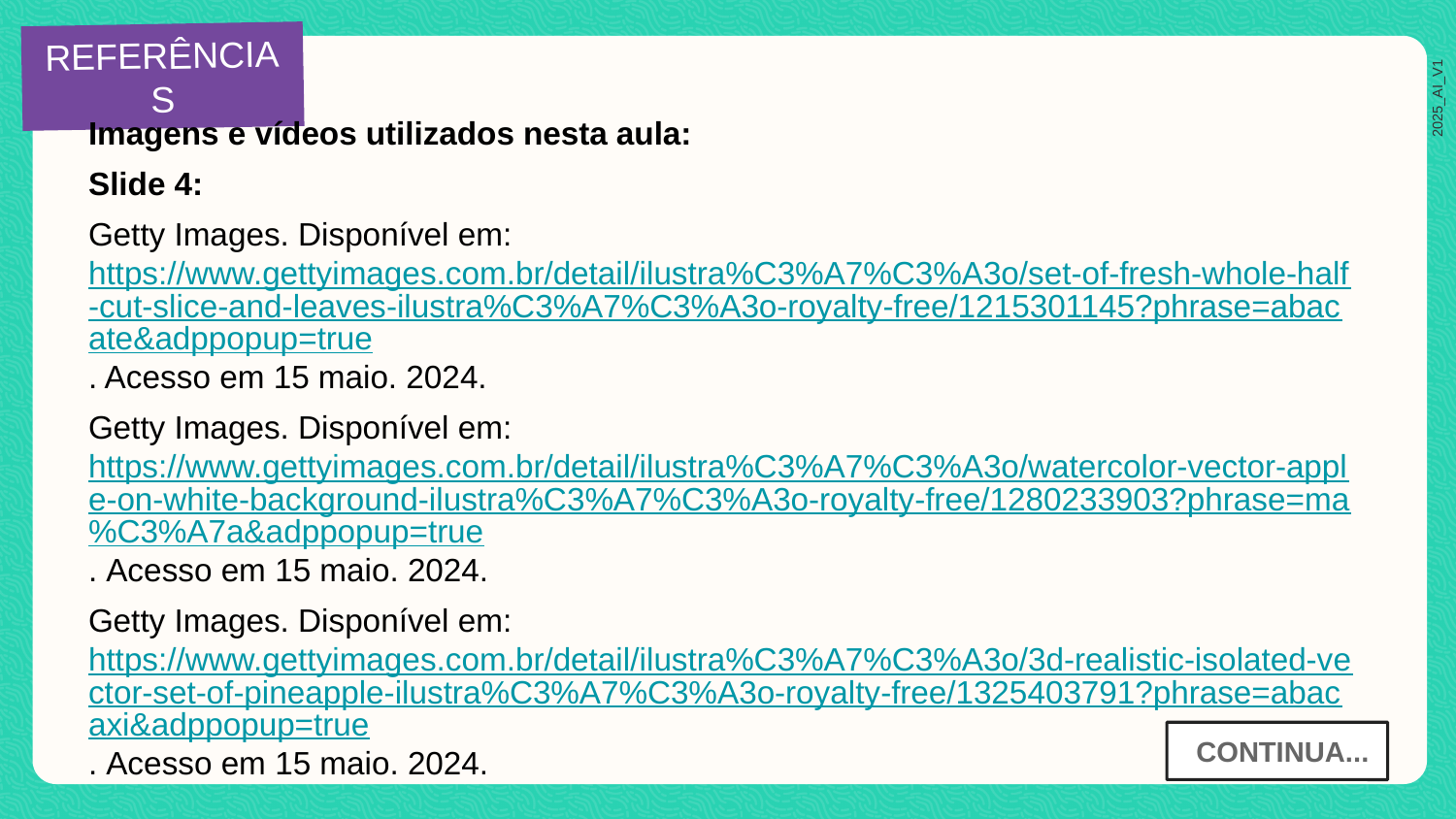

Imagens e vídeos utilizados nesta aula:
Slide 4:
Getty Images. Disponível em: https://www.gettyimages.com.br/detail/ilustra%C3%A7%C3%A3o/set-of-fresh-whole-half-cut-slice-and-leaves-ilustra%C3%A7%C3%A3o-royalty-free/1215301145?phrase=abacate&adppopup=true. Acesso em 15 maio. 2024.
Getty Images. Disponível em: https://www.gettyimages.com.br/detail/ilustra%C3%A7%C3%A3o/watercolor-vector-apple-on-white-background-ilustra%C3%A7%C3%A3o-royalty-free/1280233903?phrase=ma%C3%A7a&adppopup=true. Acesso em 15 maio. 2024.
Getty Images. Disponível em: https://www.gettyimages.com.br/detail/ilustra%C3%A7%C3%A3o/3d-realistic-isolated-vector-set-of-pineapple-ilustra%C3%A7%C3%A3o-royalty-free/1325403791?phrase=abacaxi&adppopup=true. Acesso em 15 maio. 2024.

CONTINUA...